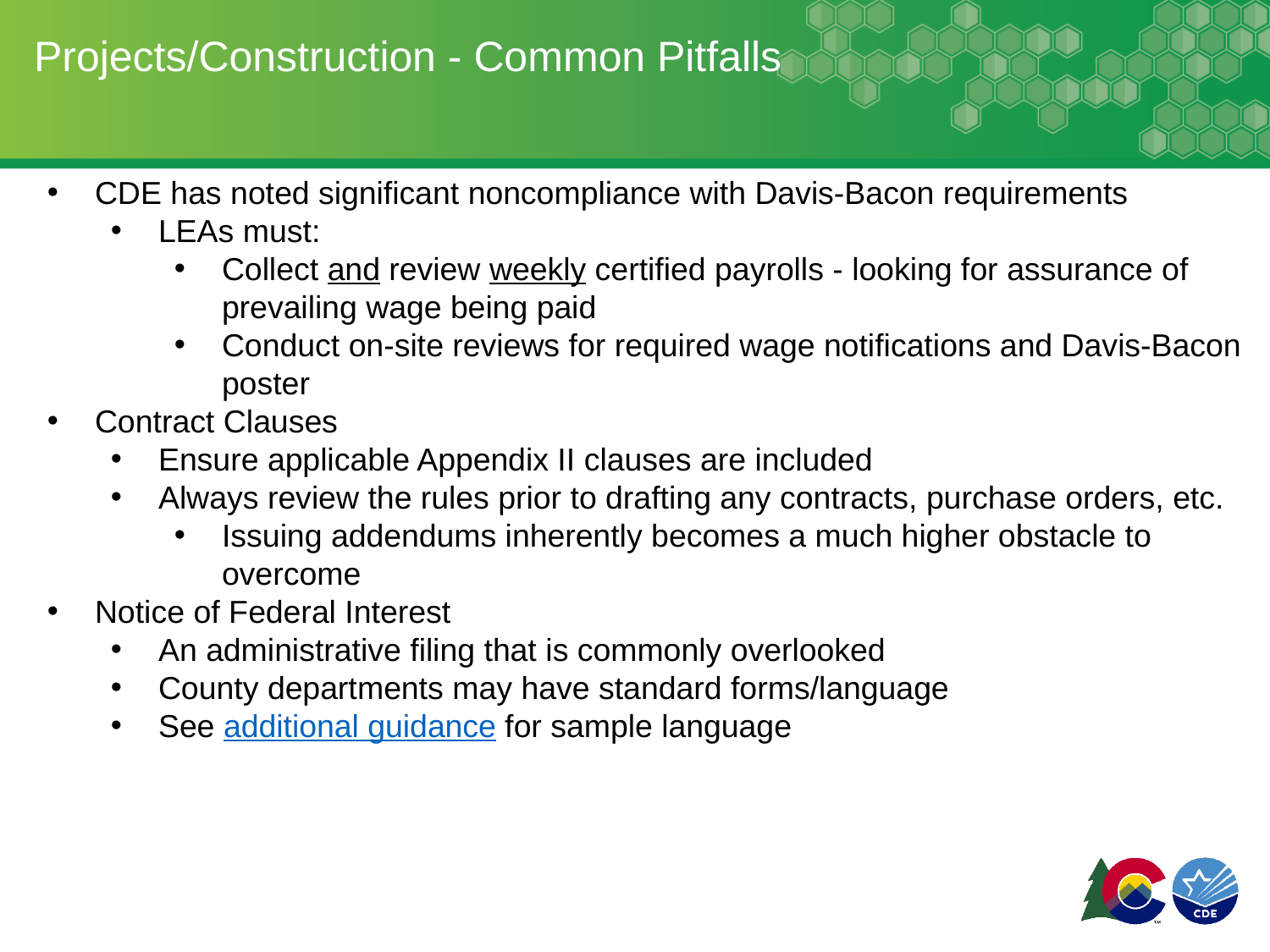

# Projects/Construction - Common Pitfalls
CDE has noted significant noncompliance with Davis-Bacon requirements
LEAs must:
Collect and review weekly certified payrolls - looking for assurance of prevailing wage being paid
Conduct on-site reviews for required wage notifications and Davis-Bacon poster
Contract Clauses
Ensure applicable Appendix II clauses are included
Always review the rules prior to drafting any contracts, purchase orders, etc.
Issuing addendums inherently becomes a much higher obstacle to overcome
Notice of Federal Interest
An administrative filing that is commonly overlooked
County departments may have standard forms/language
See additional guidance for sample language